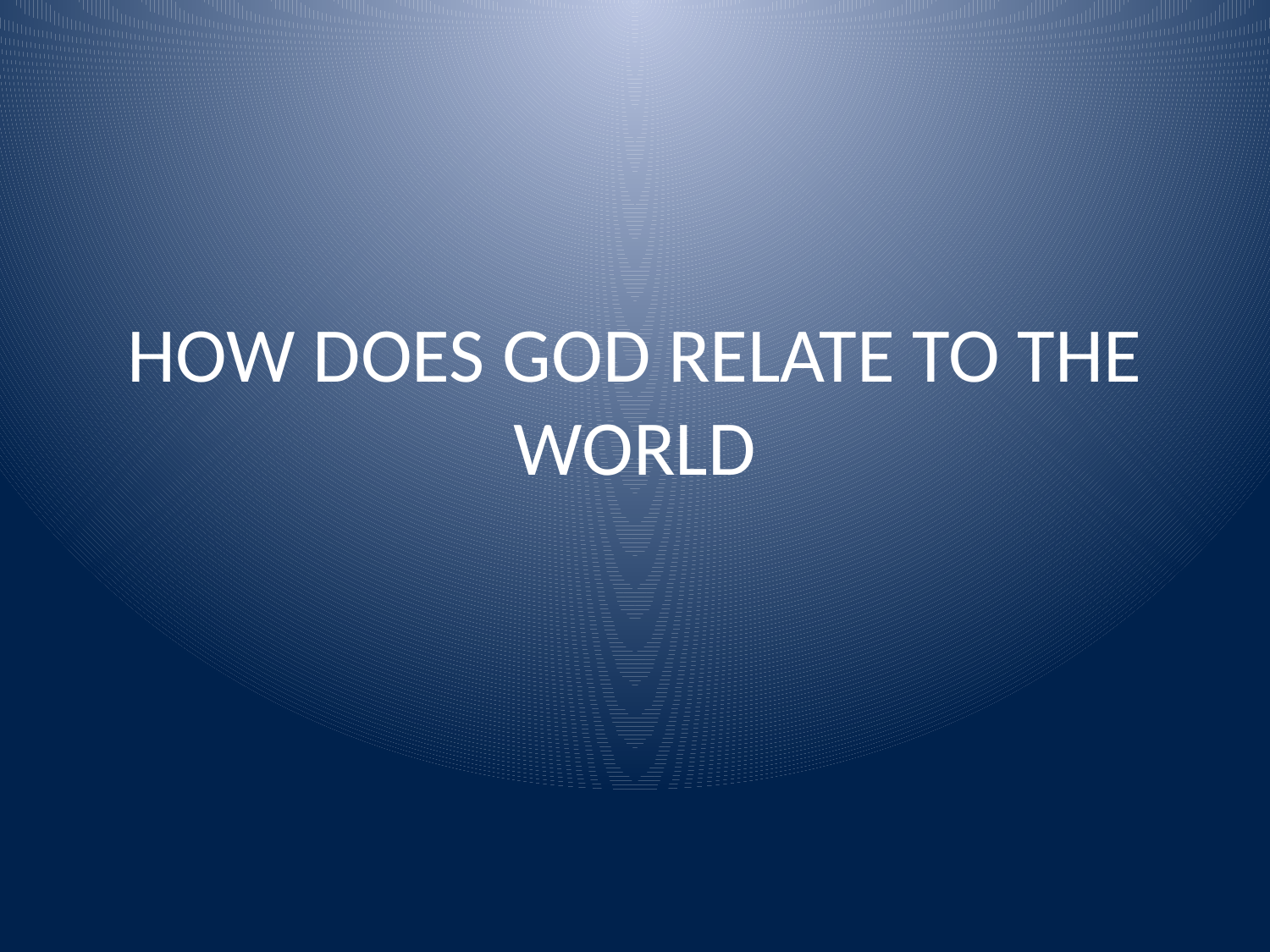

# HOW DOES GOD RELATE TO THE WORLD